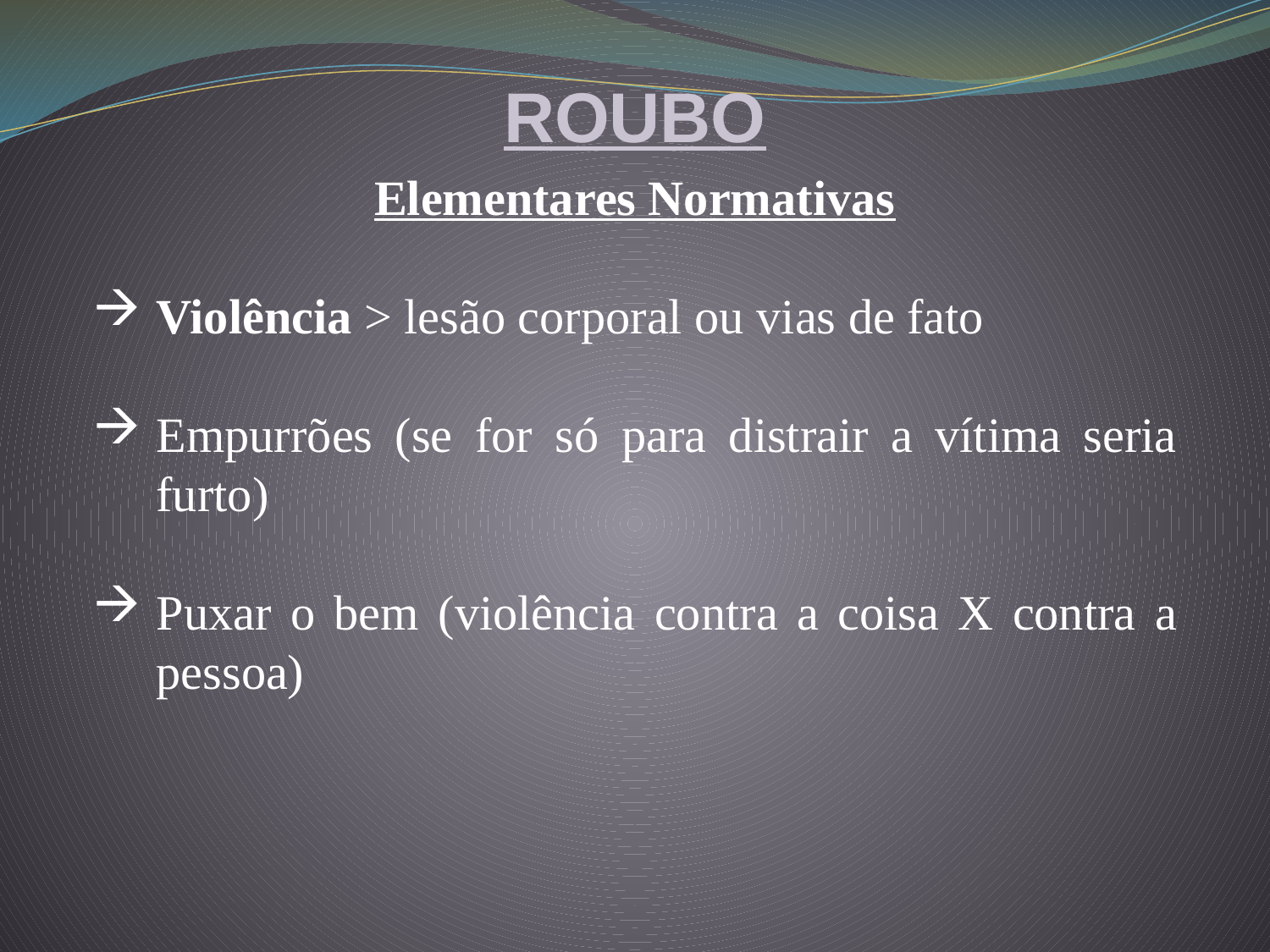

ROUBO
Elementares Normativas

Violência > lesão corporal ou vias de fato

Empurrões (se for só para distrair a vítima seria furto)

Puxar o bem (violência contra a coisa X contra a pessoa)